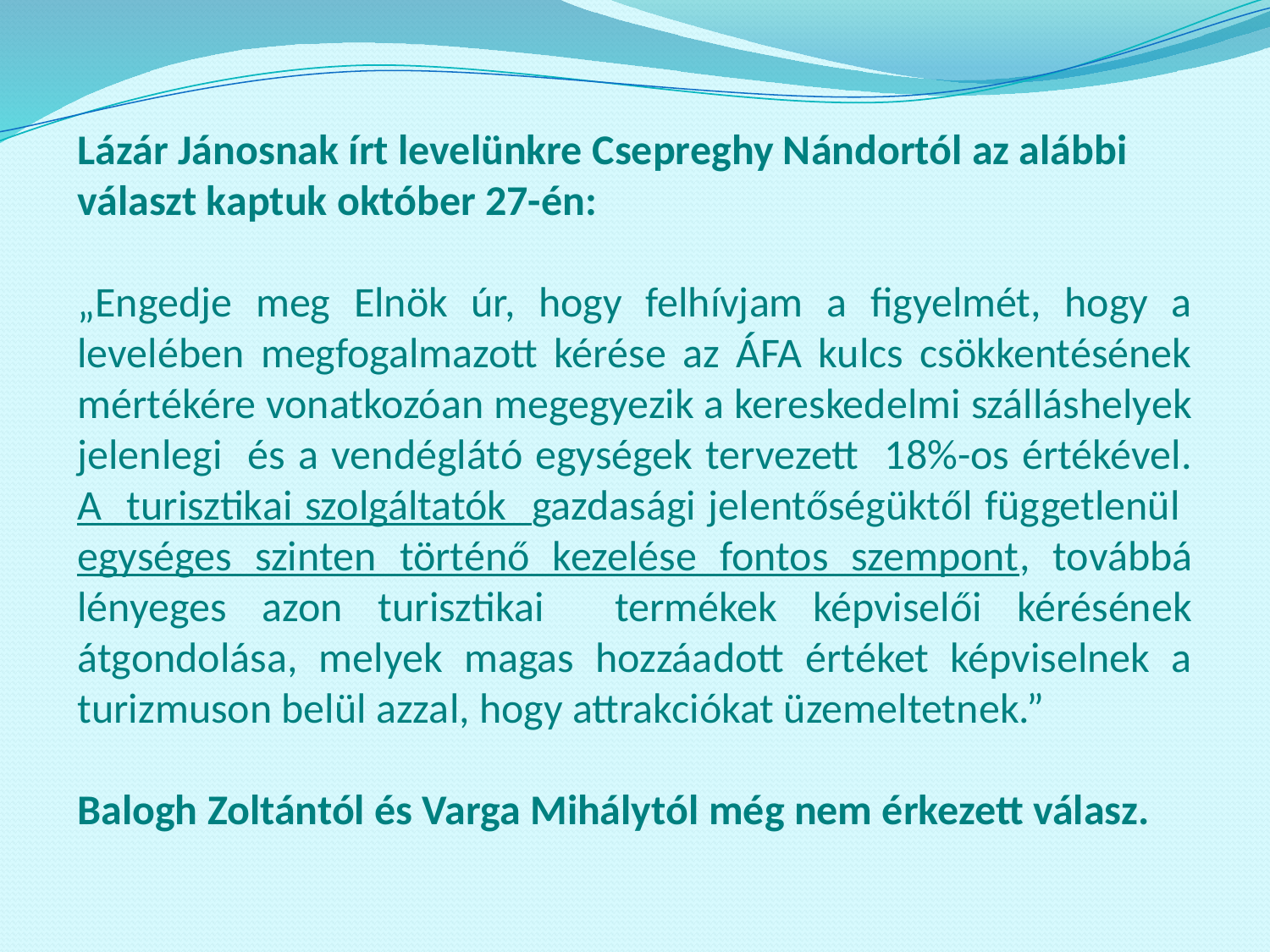

Lázár Jánosnak írt levelünkre Csepreghy Nándortól az alábbi választ kaptuk október 27-én:

„Engedje meg Elnök úr, hogy felhívjam a figyelmét, hogy a levelében megfogalmazott kérése az ÁFA kulcs csökkentésének mértékére vonatkozóan megegyezik a kereskedelmi szálláshelyek jelenlegi  és a vendéglátó egységek tervezett  18%-os értékével. A  turisztikai szolgáltatók  gazdasági jelentőségüktől függetlenül  egységes szinten történő kezelése fontos szempont, továbbá lényeges azon turisztikai  termékek képviselői kérésének átgondolása, melyek magas hozzáadott értéket képviselnek a turizmuson belül azzal, hogy attrakciókat üzemeltetnek.”

Balogh Zoltántól és Varga Mihálytól még nem érkezett válasz.